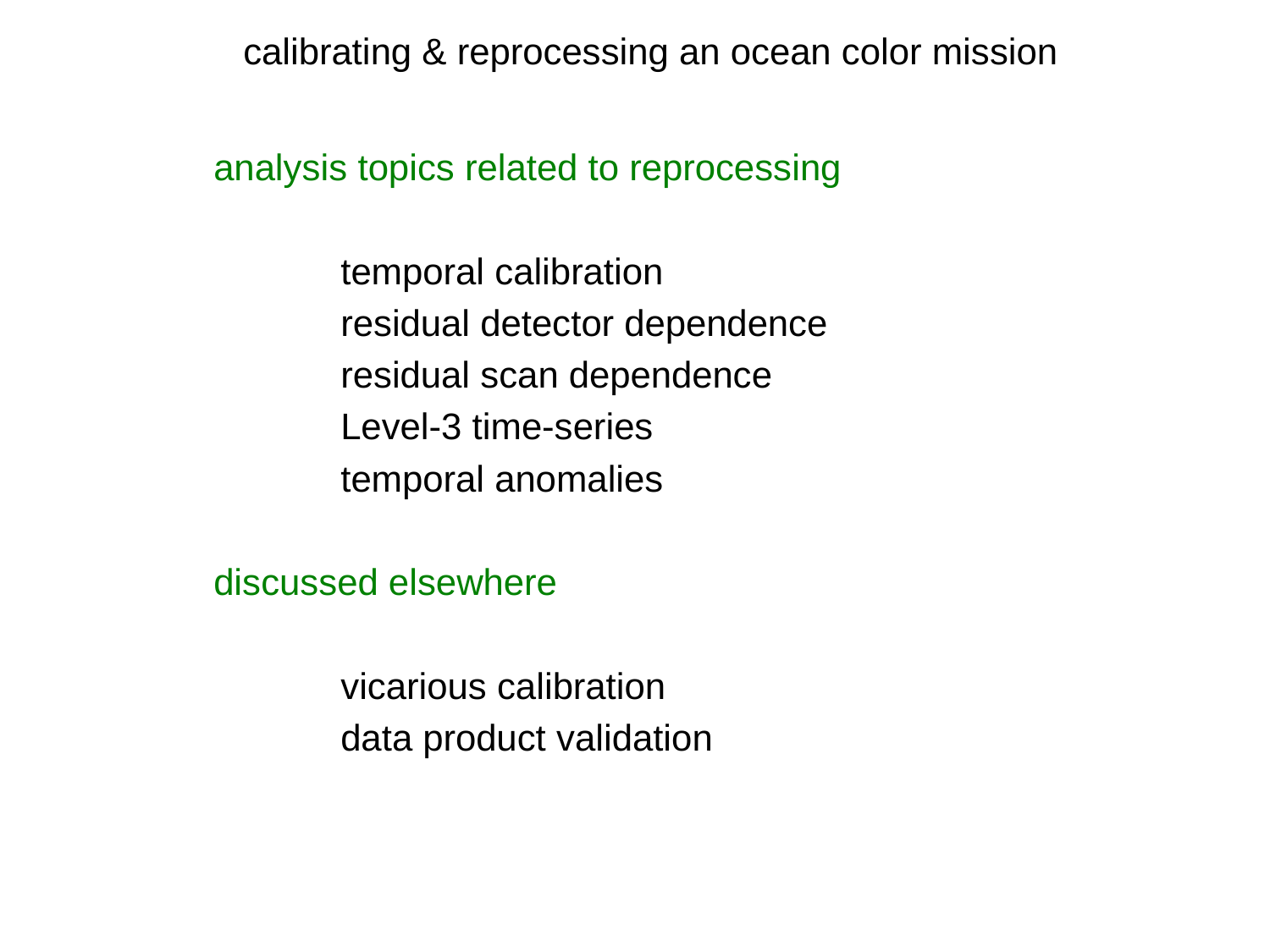

calibrating & reprocessing an ocean color mission
analysis topics related to reprocessing

	temporal calibration
	residual detector dependence
	residual scan dependence
	Level-3 time-series
	temporal anomalies

discussed elsewhere

	vicarious calibration
	data product validation